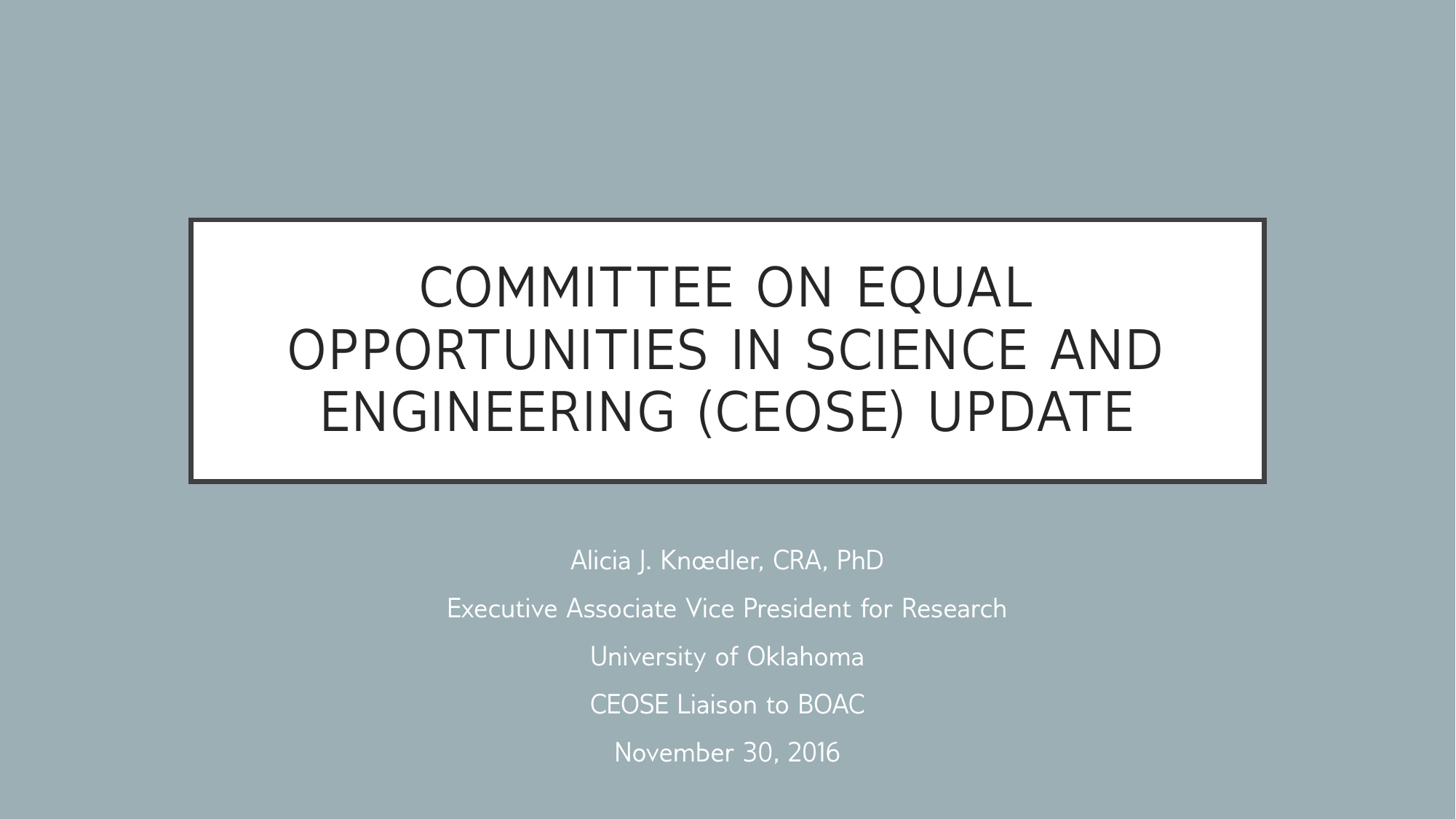

# Committee on Equal Opportunities in Science and Engineering (CEOSE) Update
Alicia J. Knoedler, CRA, PhD
Executive Associate Vice President for Research
University of Oklahoma
CEOSE Liaison to BOAC
November 30, 2016